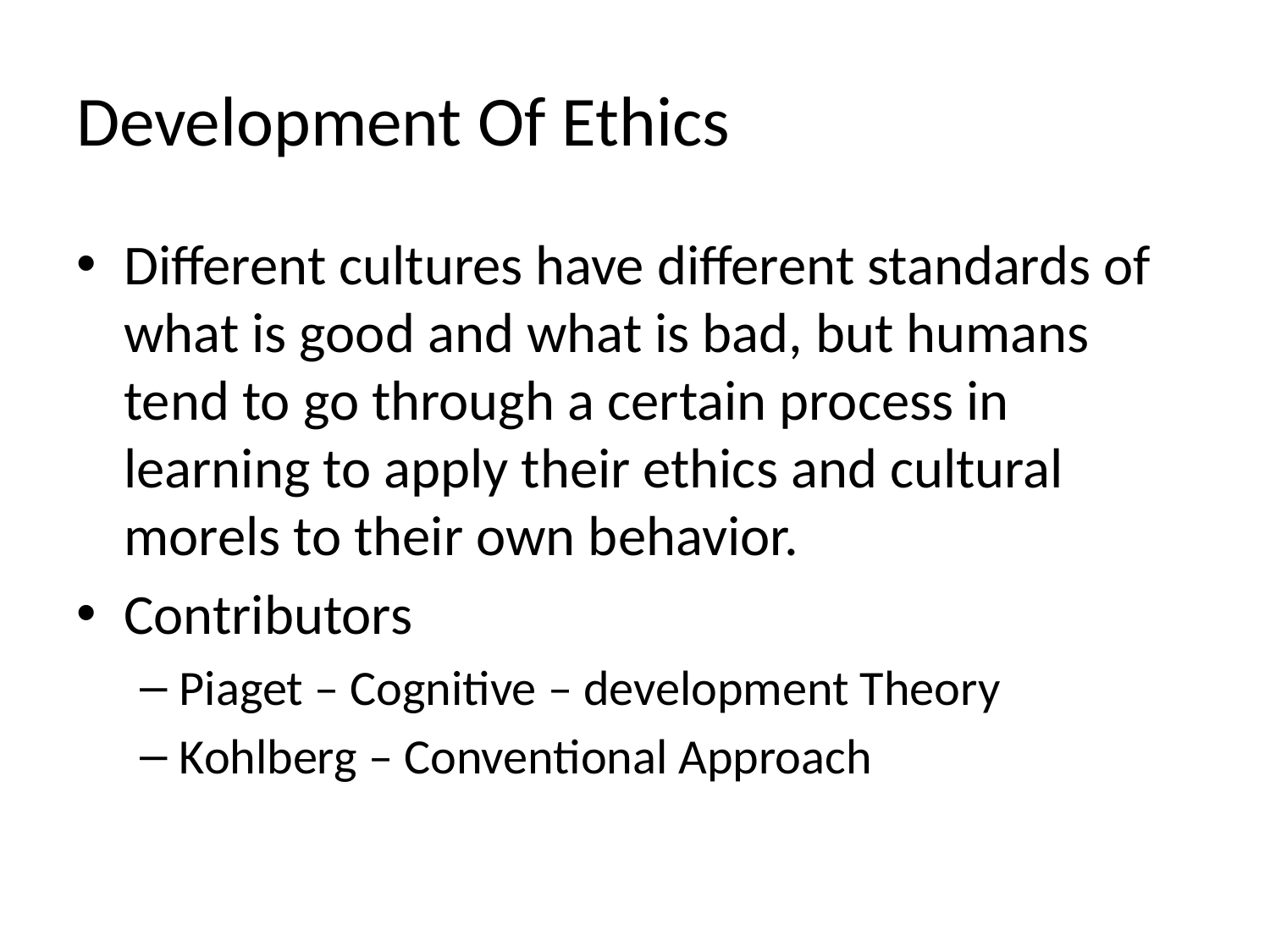

# Development Of Ethics
Different cultures have different standards of what is good and what is bad, but humans tend to go through a certain process in learning to apply their ethics and cultural morels to their own behavior.
Contributors
Piaget – Cognitive – development Theory
Kohlberg – Conventional Approach